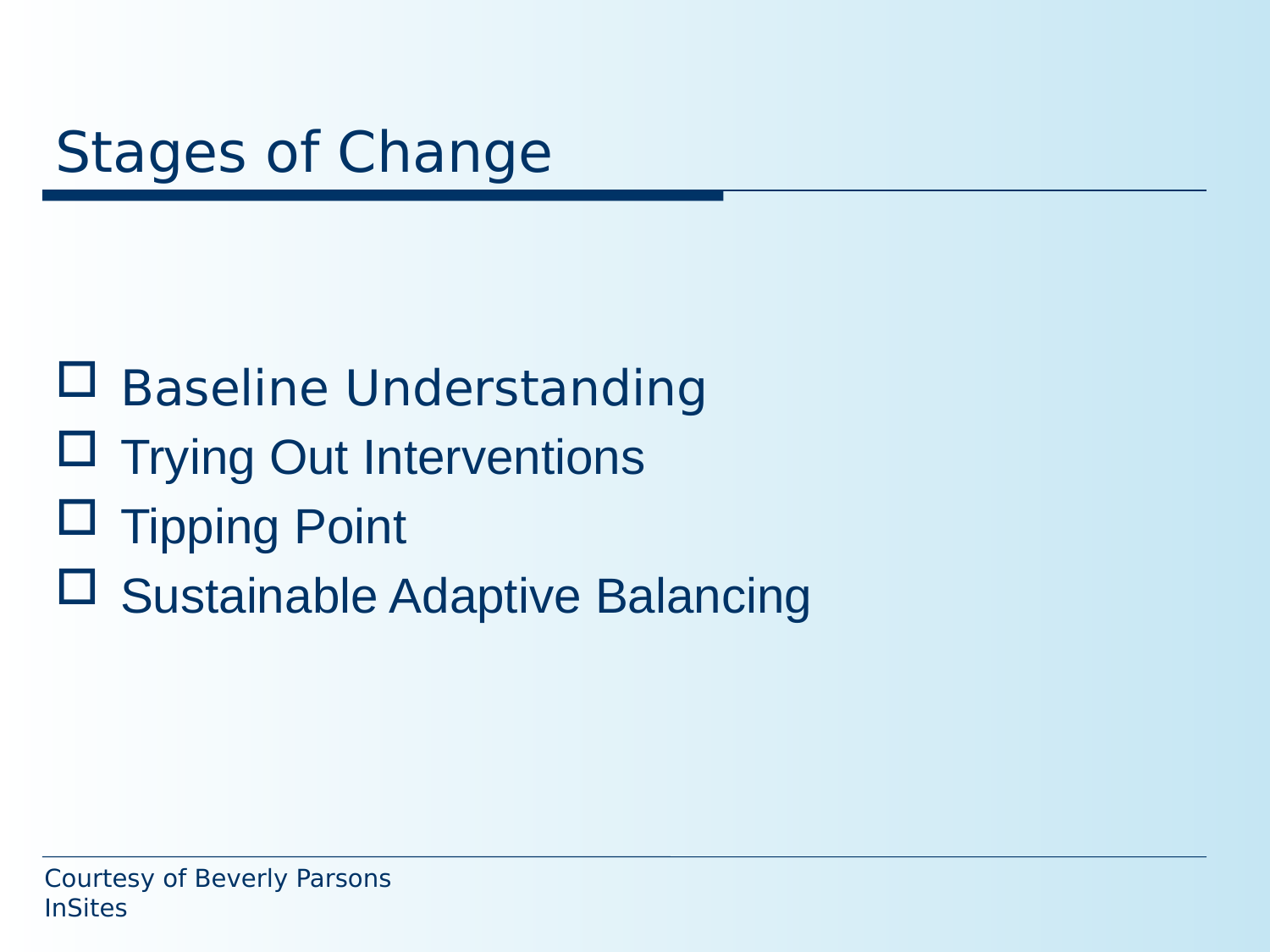

# Stages of Change

Baseline Understanding
Trying Out Interventions
Tipping Point
Sustainable Adaptive Balancing

Courtesy of Beverly Parsons
InSites